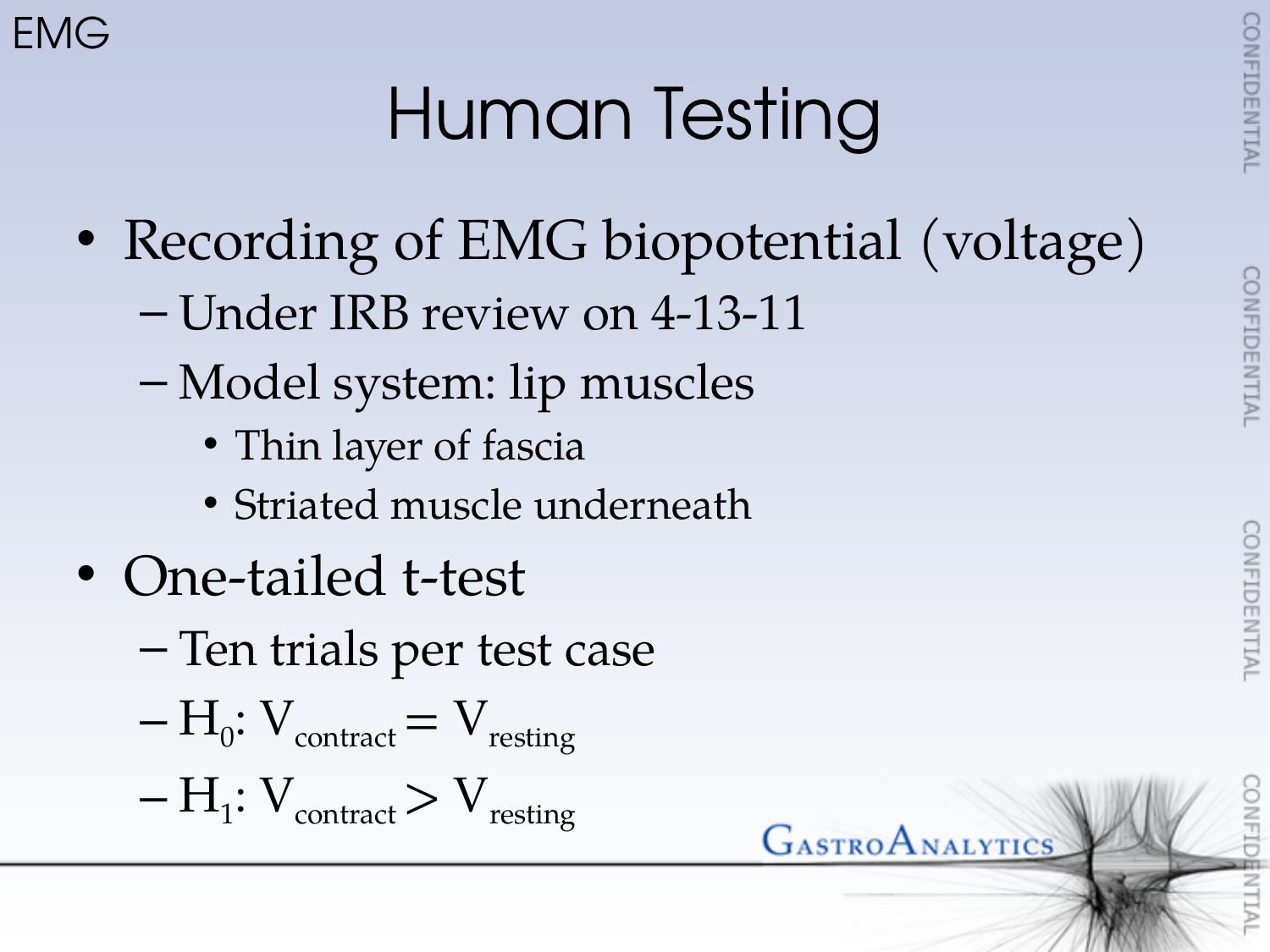

EMG
# Human Testing
Recording of EMG biopotential (voltage)
Under IRB review on 4-13-11
Model system: lip muscles
Thin layer of fascia
Striated muscle underneath
One-tailed t-test
Ten trials per test case
H0: Vcontract = Vresting
H1: Vcontract > Vresting